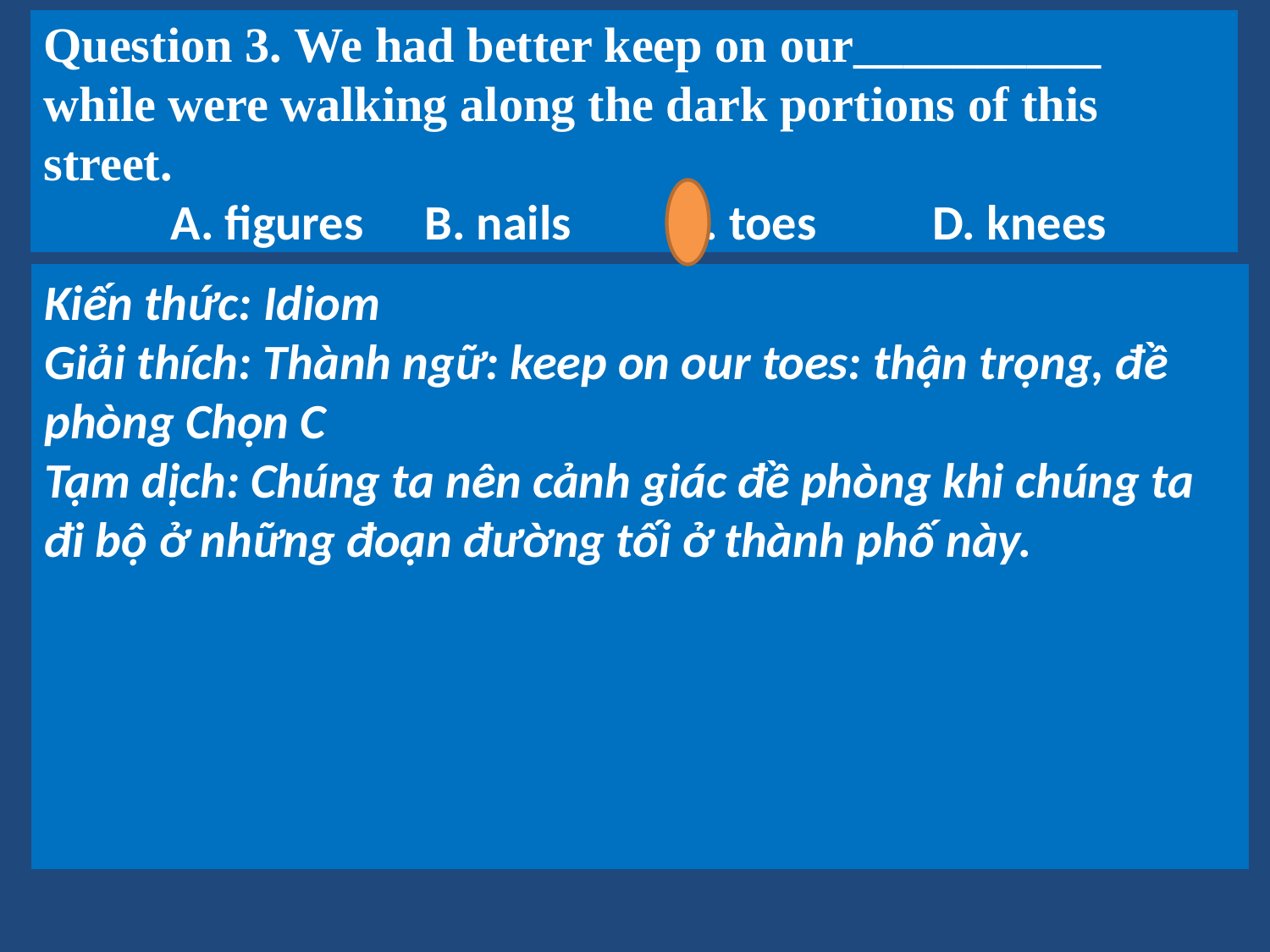

# Question 3. We had better keep on our__________ while were walking along the dark portions of this street. A. figures	B. nails	C. toes	D. knees

Kiến thức: Idiom
Giải thích: Thành ngữ: keep on our toes: thận trọng, đề phòng Chọn C
Tạm dịch: Chúng ta nên cảnh giác đề phòng khi chúng ta đi bộ ở những đoạn đường tối ở thành phố này.